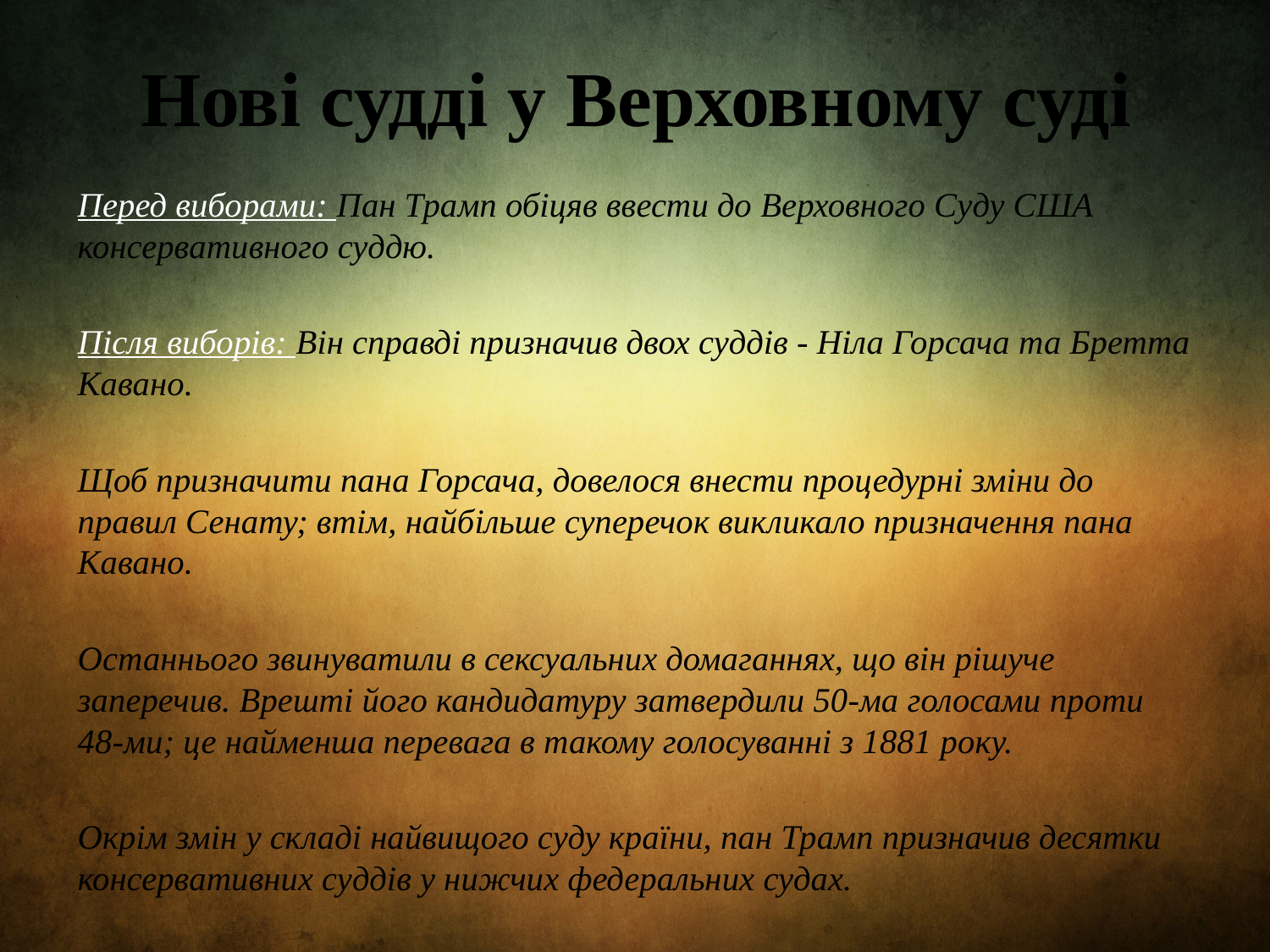

# Нові судді у Верховному суді
Перед виборами: Пан Трамп обіцяв ввести до Верховного Суду США консервативного суддю.

Після виборів: Він справді призначив двох суддів - Ніла Горсача та Бретта Кавано.

Щоб призначити пана Горсача, довелося внести процедурні зміни до правил Сенату; втім, найбільше суперечок викликало призначення пана Кавано.

Останнього звинуватили в сексуальних домаганнях, що він рішуче заперечив. Врешті його кандидатуру затвердили 50-ма голосами проти 48-ми; це найменша перевага в такому голосуванні з 1881 року.

Окрім змін у складі найвищого суду країни, пан Трамп призначив десятки консервативних суддів у нижчих федеральних судах.